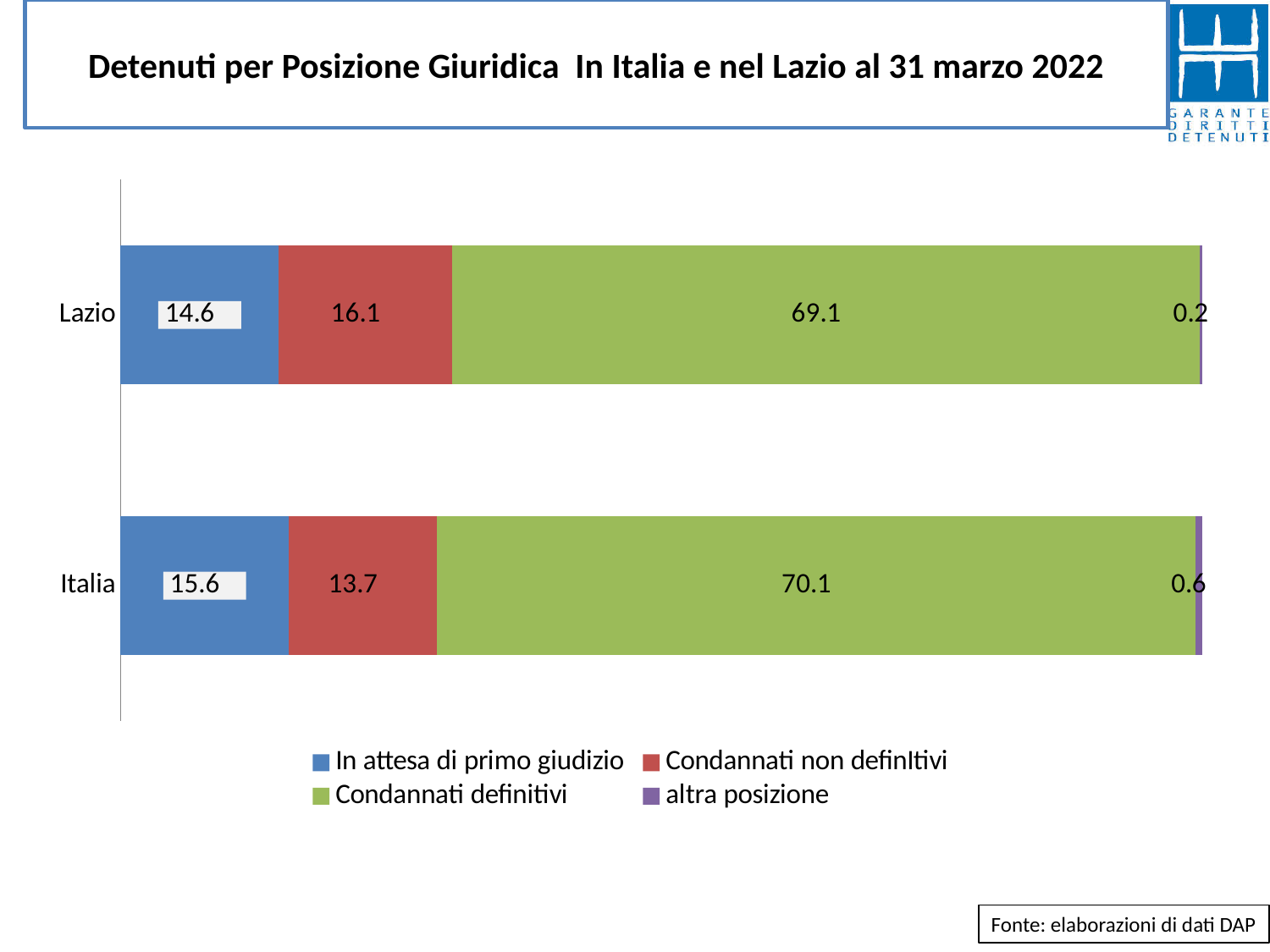

# Detenuti per Posizione Giuridica  In Italia e nel Lazio al 31 marzo 2022

### Chart

| Category | In attesa di primo giudizio | Condannati non definItivi | Condannati definitivi | altra posizione |
|---|---|---|---|---|
| Lazio | 14.636331064134719 | 16.051594410605517 | 69.09709781440344 | 0.21497671085632392 |
| Italia | 15.557875075537 | 13.712025490303795 | 70.14777783881779 | 0.5823215953414272 |
Fonte: elaborazioni di dati DAP